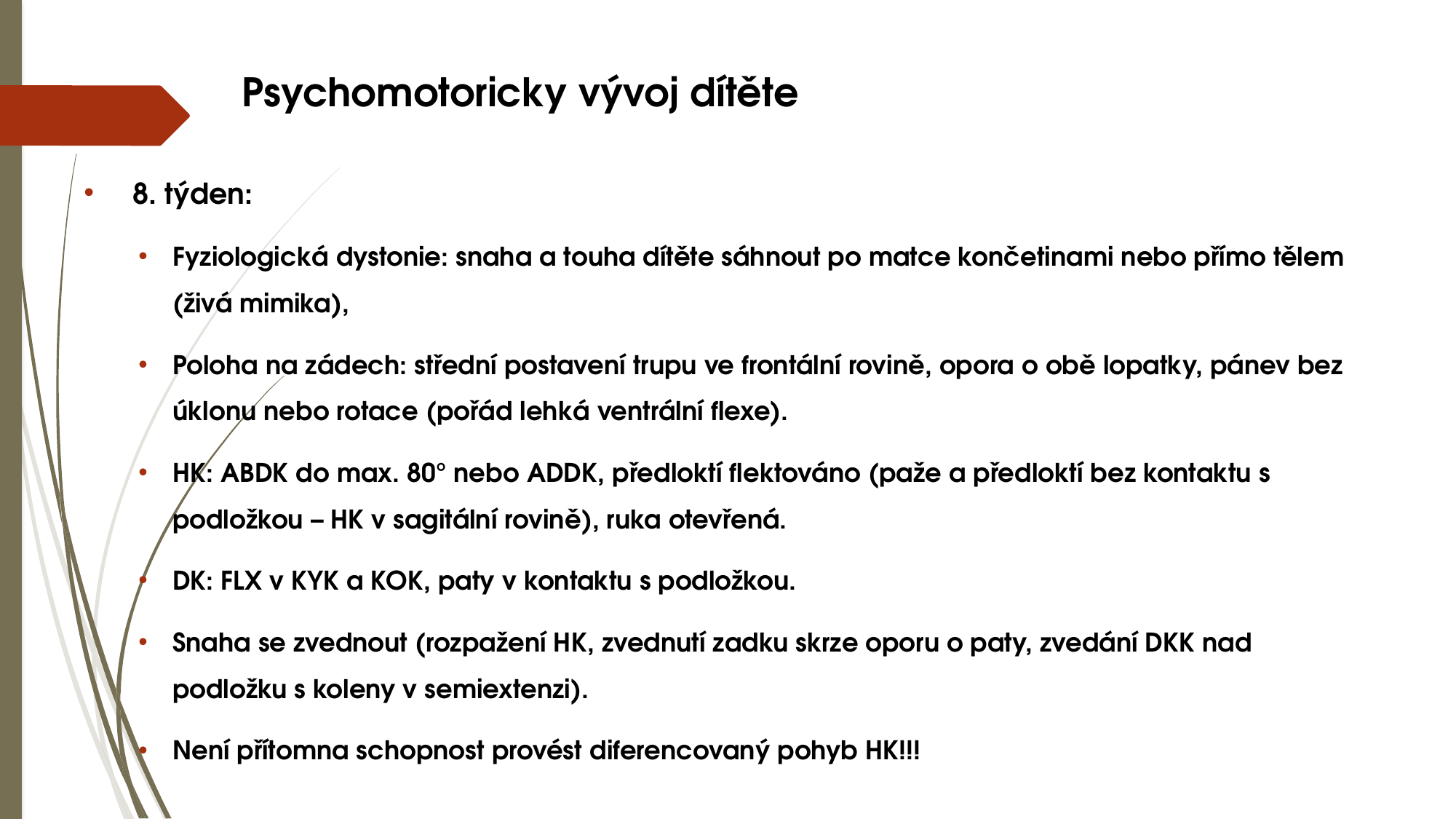

# Psychomotoricky vývoj dítěte
 8. týden:
Fyziologická dystonie: snaha a touha dítěte sáhnout po matce končetinami nebo přímo tělem (živá mimika),
Poloha na zádech: střední postavení trupu ve frontální rovině, opora o obě lopatky, pánev bez úklonu nebo rotace (pořád lehká ventrální flexe).
HK: ABDK do max. 80° nebo ADDK, předloktí flektováno (paže a předloktí bez kontaktu s podložkou – HK v sagitální rovině), ruka otevřená.
DK: FLX v KYK a KOK, paty v kontaktu s podložkou.
Snaha se zvednout (rozpažení HK, zvednutí zadku skrze oporu o paty, zvedání DKK nad podložku s koleny v semiextenzi).
Není přítomna schopnost provést diferencovaný pohyb HK!!!